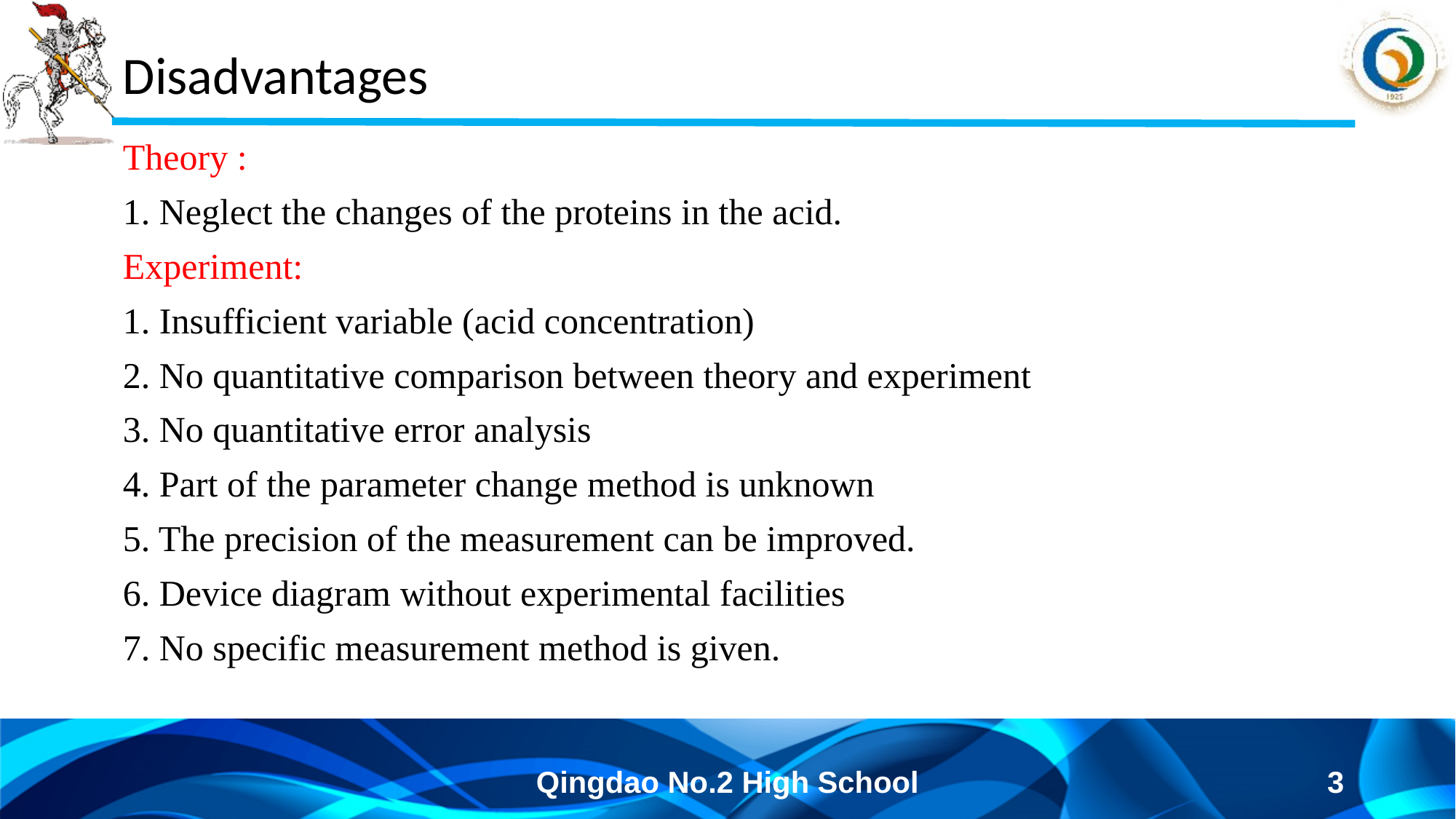

# Disadvantages
Theory :
1. Neglect the changes of the proteins in the acid.
Experiment:
1. Insufficient variable (acid concentration)
2. No quantitative comparison between theory and experiment
3. No quantitative error analysis
4. Part of the parameter change method is unknown
5. The precision of the measurement can be improved.
6. Device diagram without experimental facilities
7. No specific measurement method is given.
Qingdao No.2 High School
3